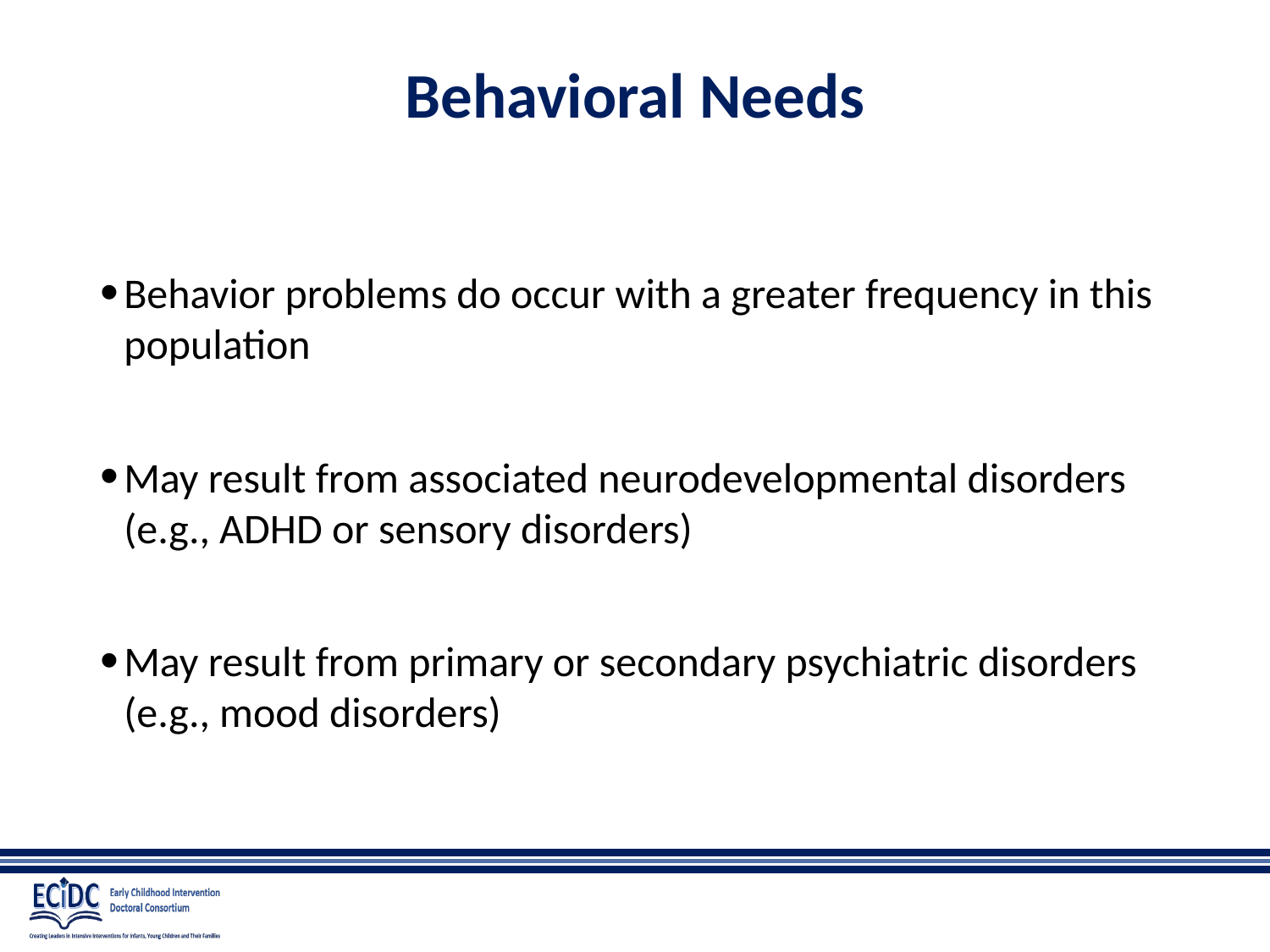

# Behavioral Needs
Behavior problems do occur with a greater frequency in this population

May result from associated neurodevelopmental disorders (e.g., ADHD or sensory disorders)

May result from primary or secondary psychiatric disorders (e.g., mood disorders)